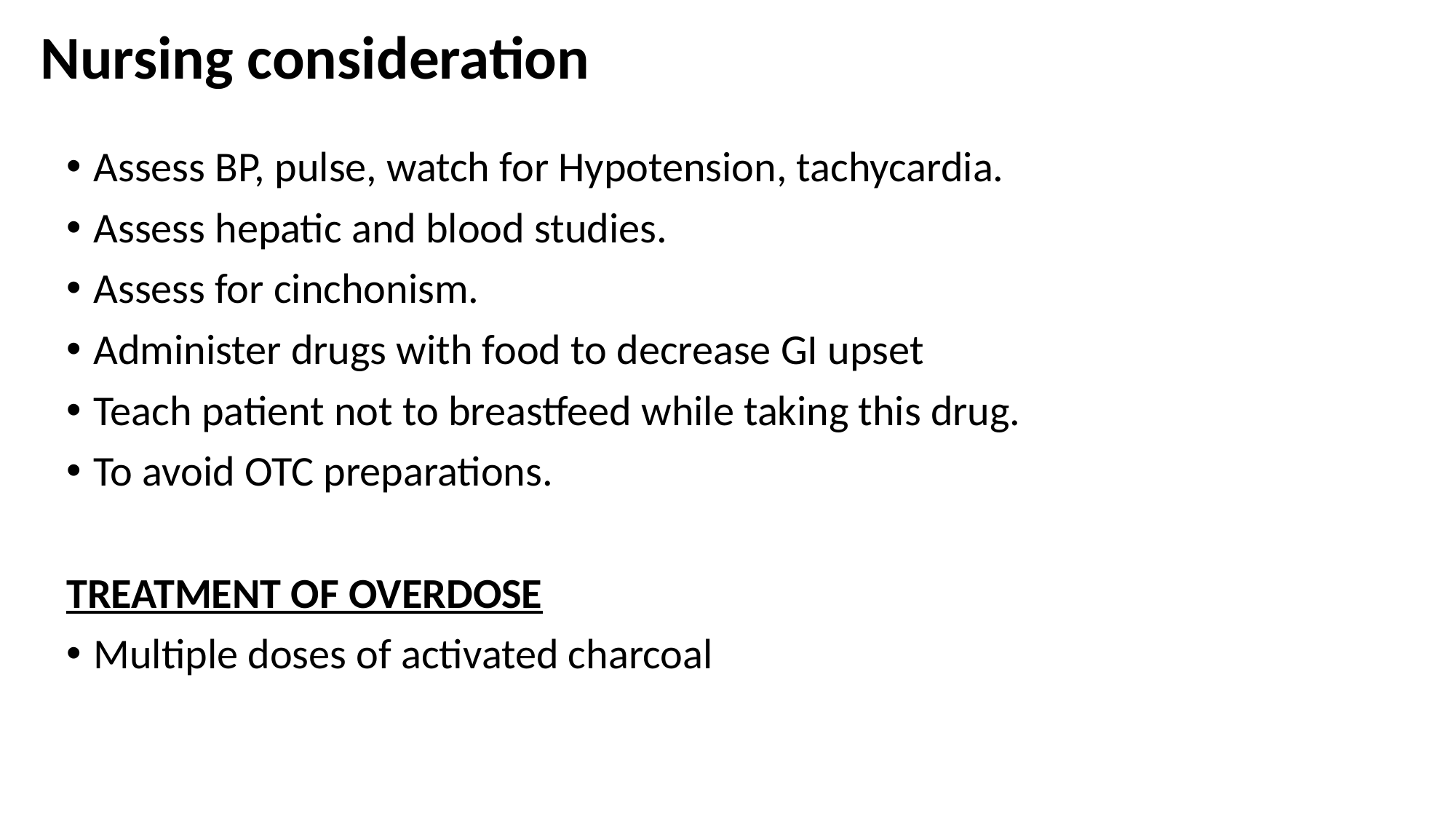

# Nursing consideration
Assess BP, pulse, watch for Hypotension, tachycardia.
Assess hepatic and blood studies.
Assess for cinchonism.
Administer drugs with food to decrease GI upset
Teach patient not to breastfeed while taking this drug.
To avoid OTC preparations.

TREATMENT OF OVERDOSE
Multiple doses of activated charcoal